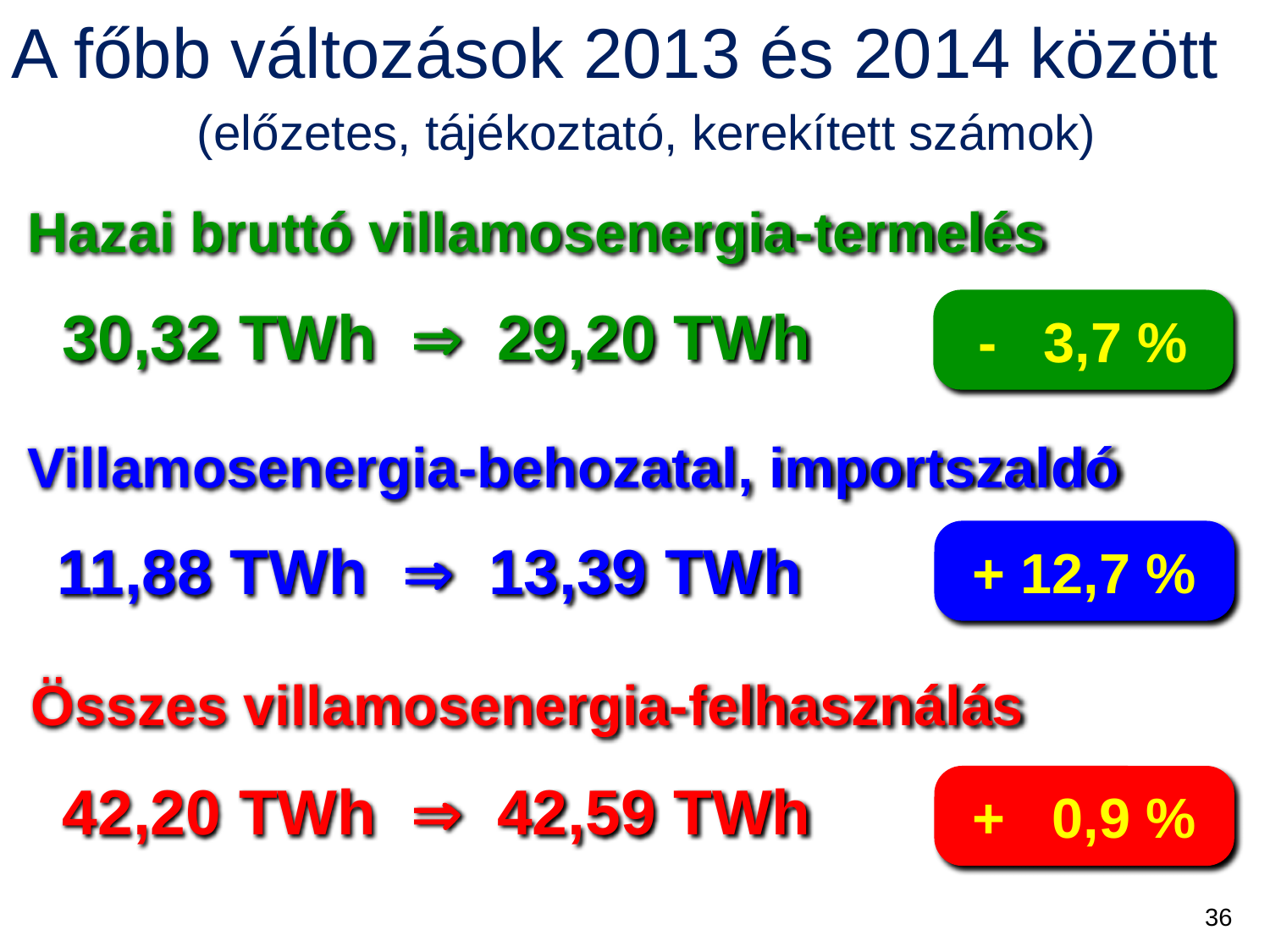

A főbb változások 2013 és 2014 között
(előzetes, tájékoztató, kerekített számok)
Hazai bruttó villamosenergia-termelés
-   3,7 %
30,32 TWh  ⇒  29,20 TWh
Villamosenergia-behozatal, importszaldó
+ 12,7 %
11,88 TWh  ⇒  13,39 TWh
Összes villamosenergia-felhasználás
42,20 TWh  ⇒  42,59 TWh
+   0,9 %
36